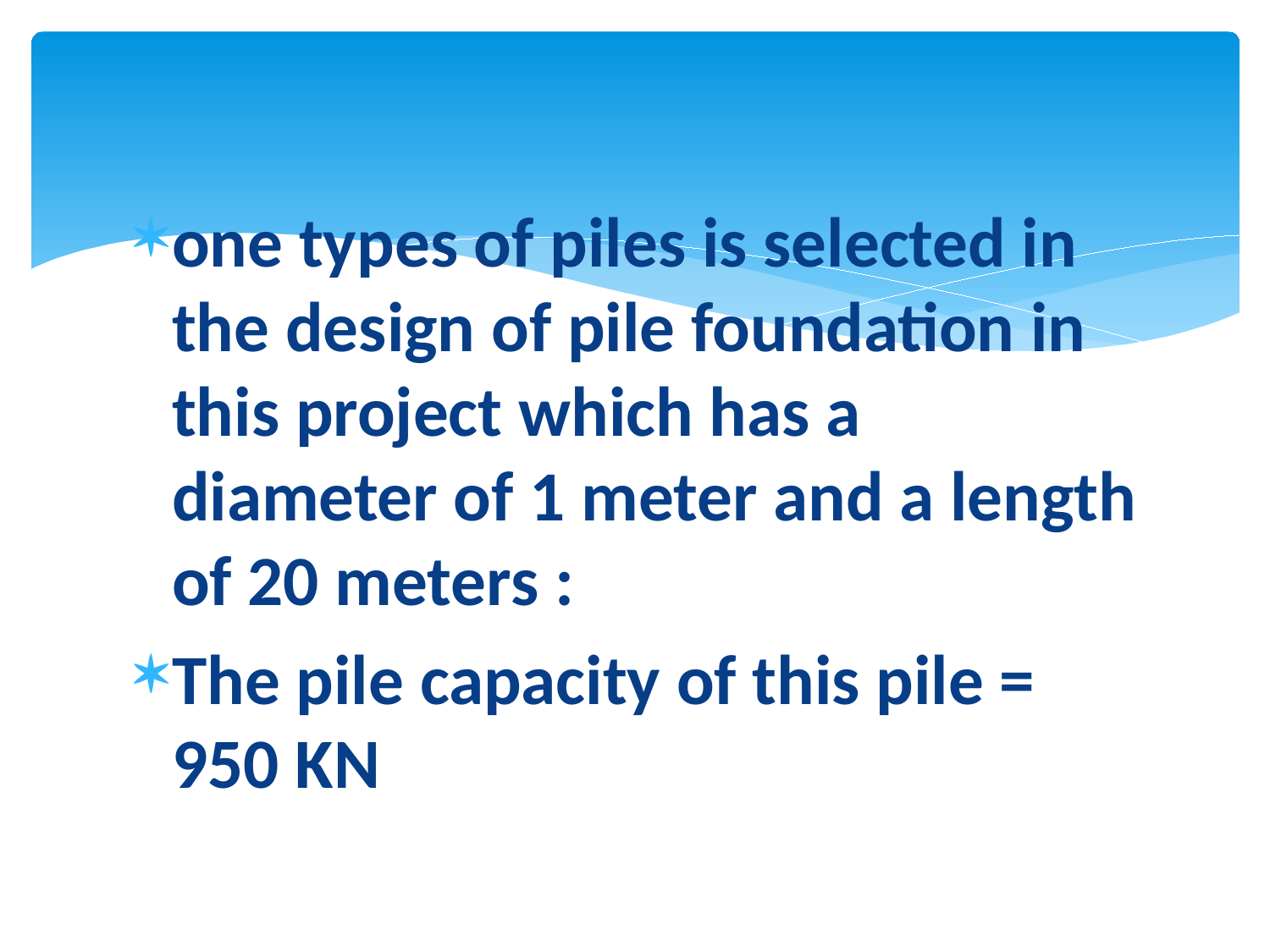

one types of piles is selected in the design of pile foundation in this project which has a diameter of 1 meter and a length of 20 meters :
The pile capacity of this pile = 950 KN